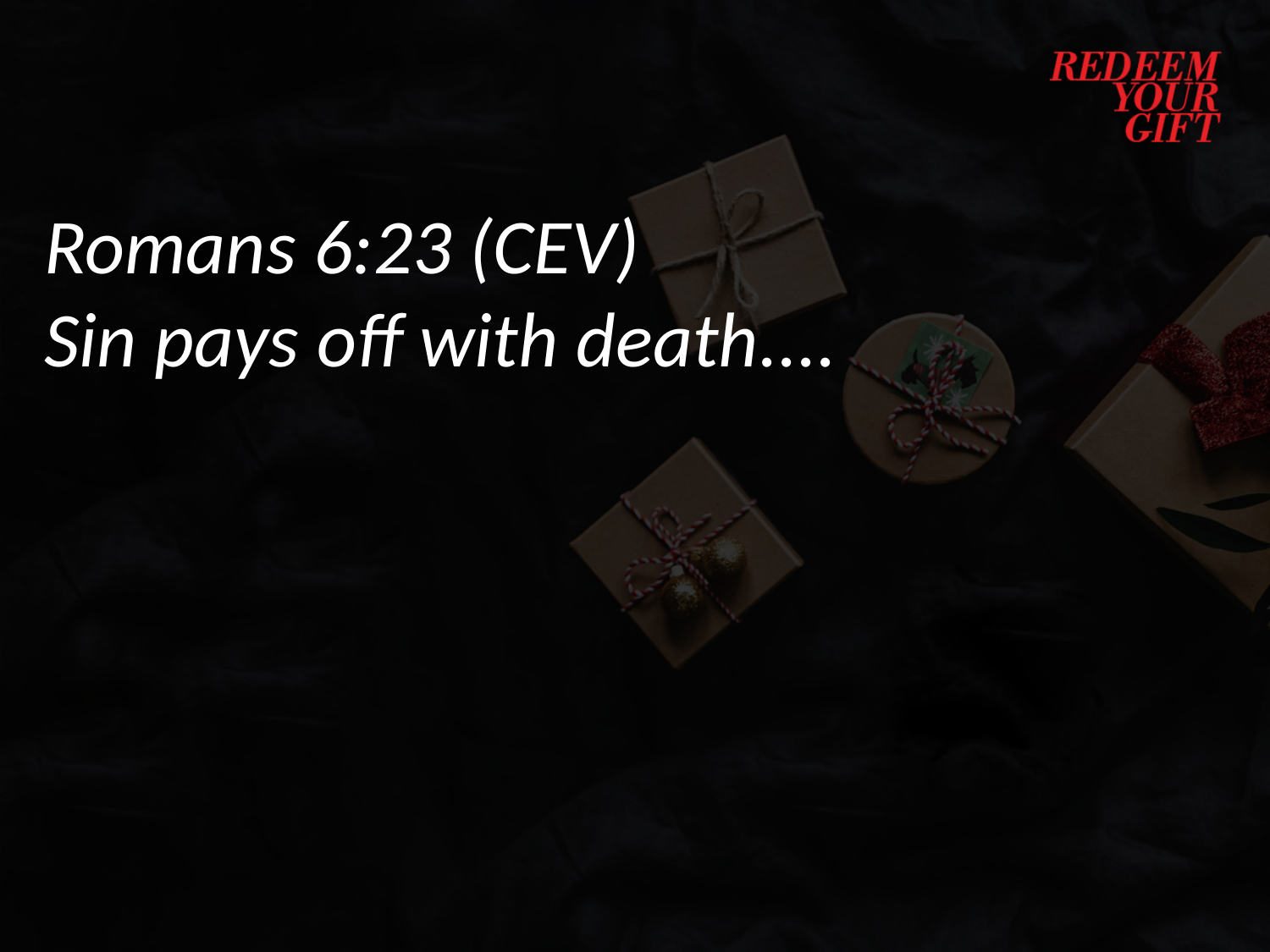

Romans 6:23 (CEV)
Sin pays off with death....